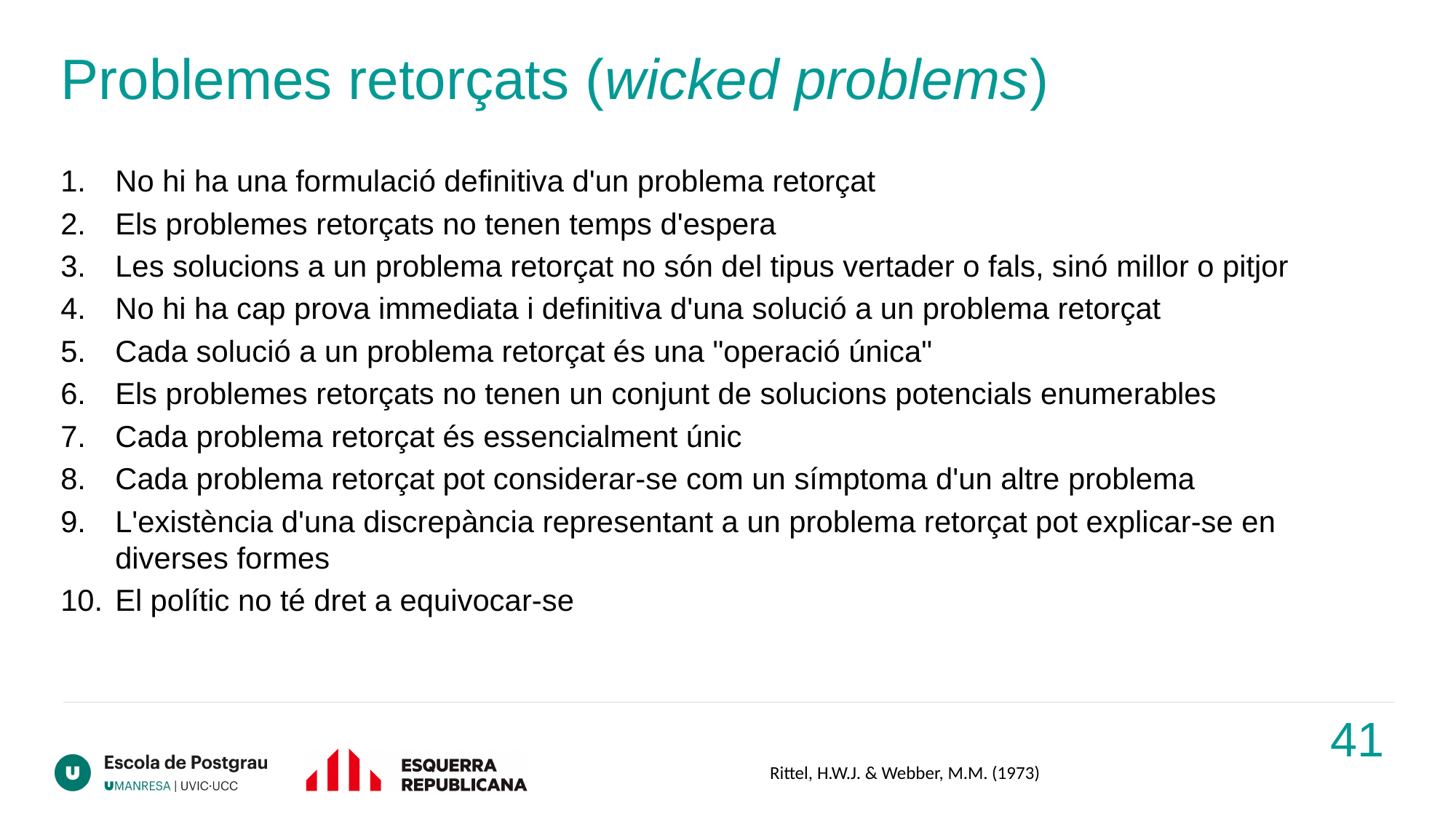

Problemes retorçats (wicked problems)
No hi ha una formulació definitiva d'un problema retorçat
Els problemes retorçats no tenen temps d'espera
Les solucions a un problema retorçat no són del tipus vertader o fals, sinó millor o pitjor
No hi ha cap prova immediata i definitiva d'una solució a un problema retorçat
Cada solució a un problema retorçat és una "operació única"
Els problemes retorçats no tenen un conjunt de solucions potencials enumerables
Cada problema retorçat és essencialment únic
Cada problema retorçat pot considerar-se com un símptoma d'un altre problema
L'existència d'una discrepància representant a un problema retorçat pot explicar-se en diverses formes
El polític no té dret a equivocar-se
41
Rittel, H.W.J. & Webber, M.M. (1973)